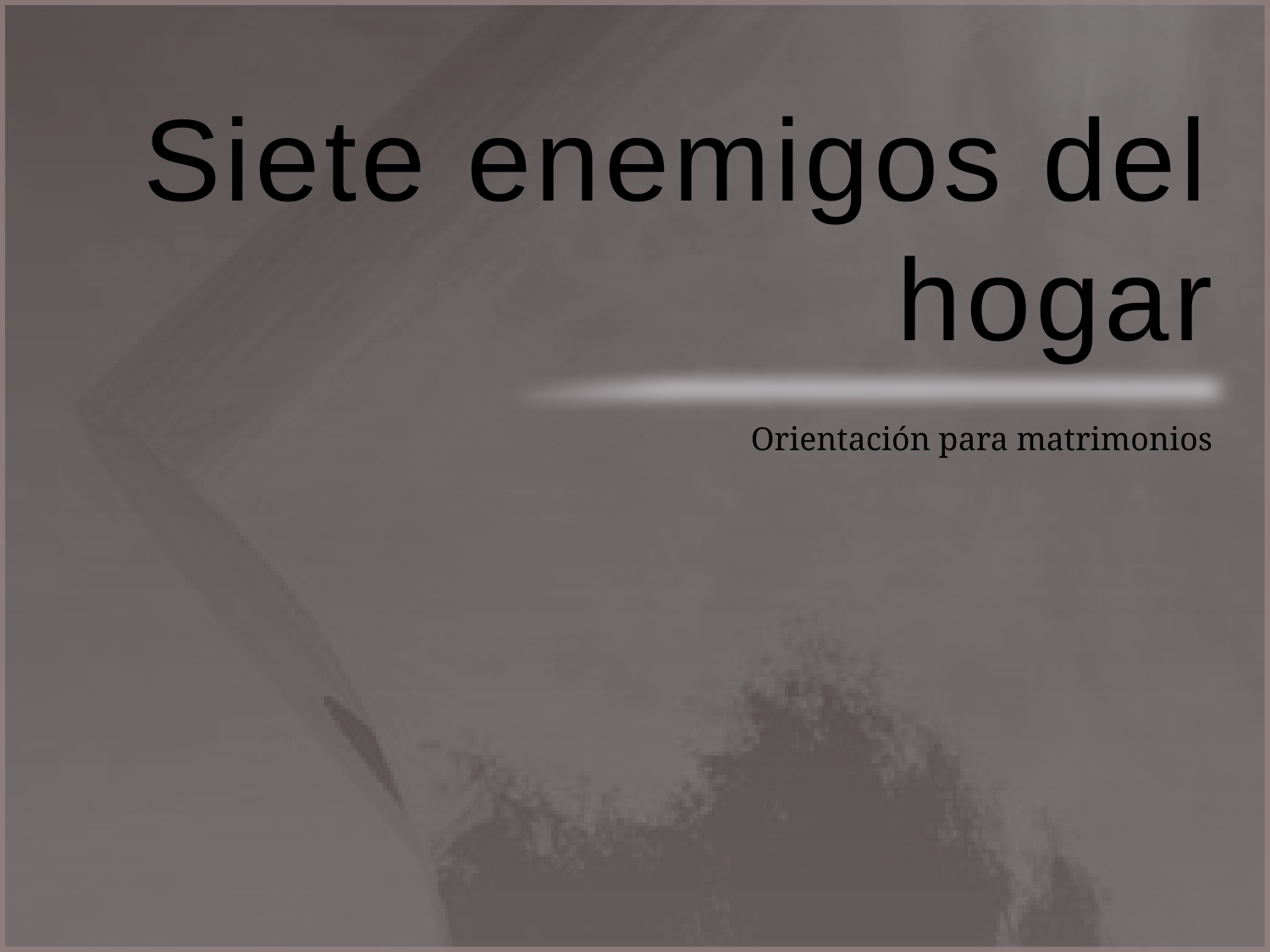

# Siete enemigos del hogar
Orientación para matrimonios